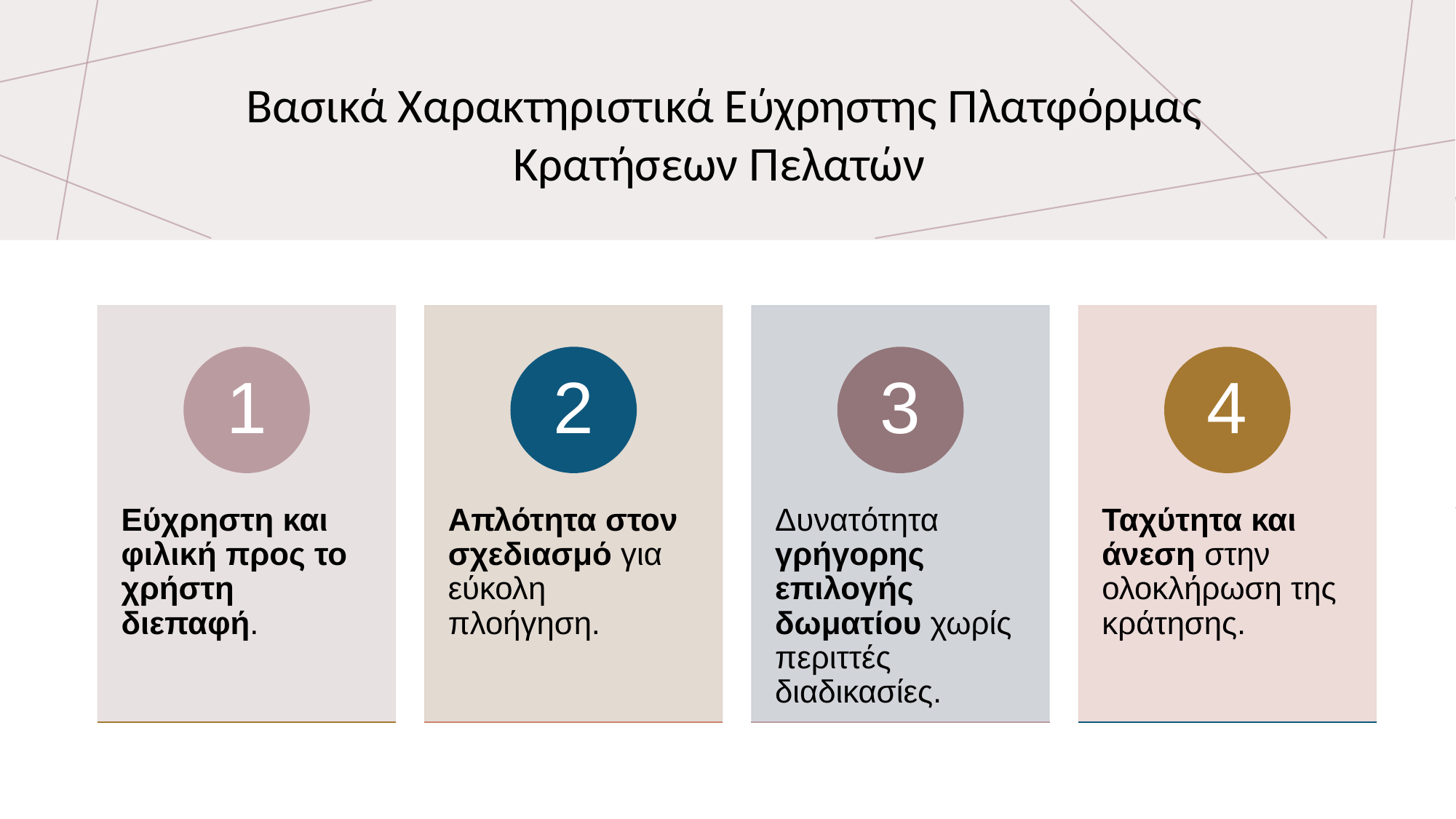

Βασικά Χαρακτηριστικά Εύχρηστης Πλατφόρμας Κρατήσεων Πελατών
Εύχρηστη και φιλική προς το χρήστη διεπαφή.
1
Απλότητα στον σχεδιασμό για εύκολη πλοήγηση.
2
Δυνατότητα γρήγορης επιλογής δωματίου χωρίς περιττές διαδικασίες.
3
Ταχύτητα και άνεση στην ολοκλήρωση της κράτησης.
4